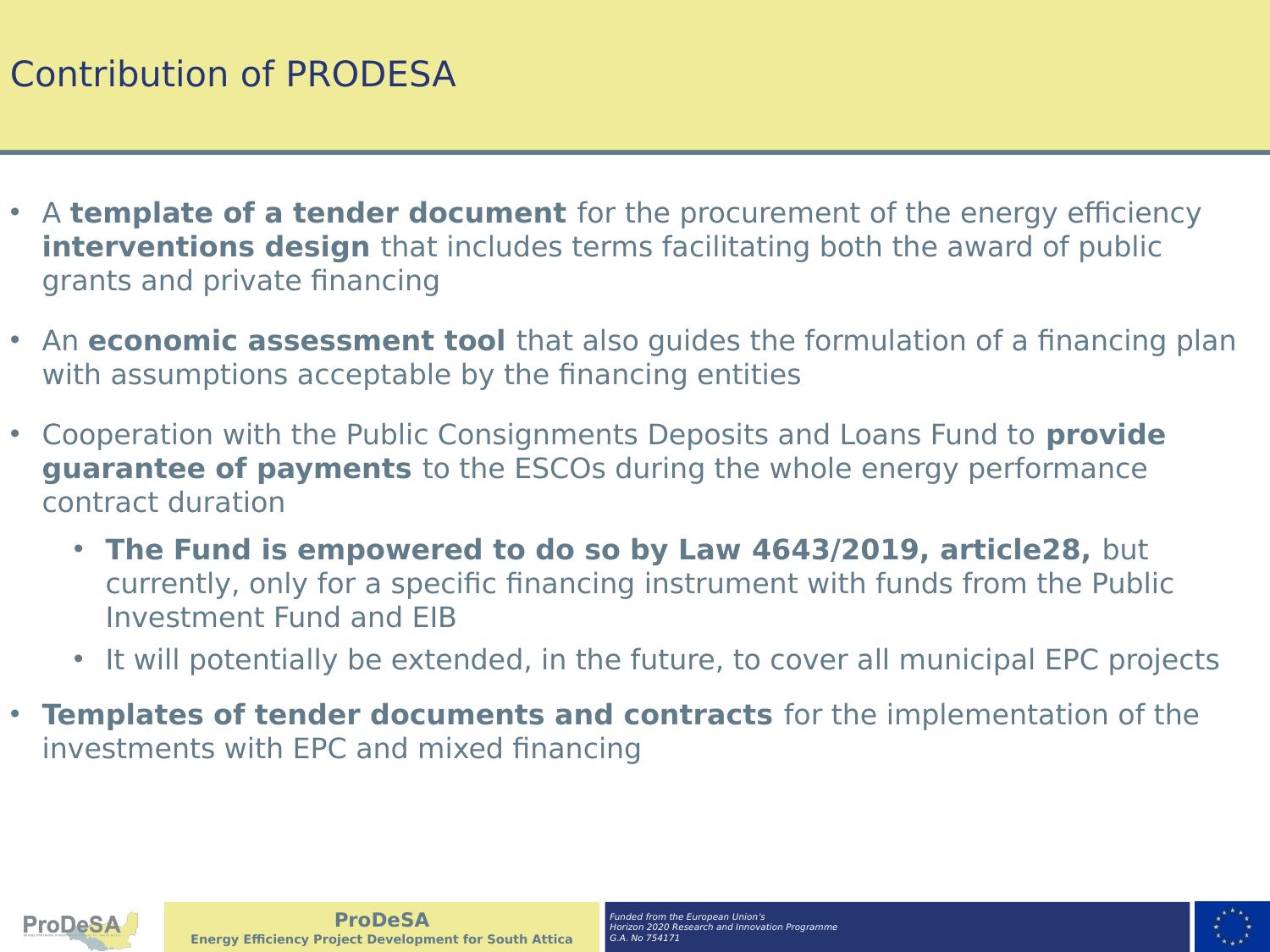

# Contribution of PRODESA
A template of a tender document for the procurement of the energy efficiency interventions design that includes terms facilitating both the award of public grants and private financing
An economic assessment tool that also guides the formulation of a financing plan with assumptions acceptable by the financing entities
Cooperation with the Public Consignments Deposits and Loans Fund to provide guarantee of payments to the ESCOs during the whole energy performance contract duration
The Fund is empowered to do so by Law 4643/2019, article28, but currently, only for a specific financing instrument with funds from the Public Investment Fund and EIB
It will potentially be extended, in the future, to cover all municipal EPC projects
Templates of tender documents and contracts for the implementation of the investments with EPC and mixed financing

ProDeSA
Energy Efficiency Project Development for South Attica